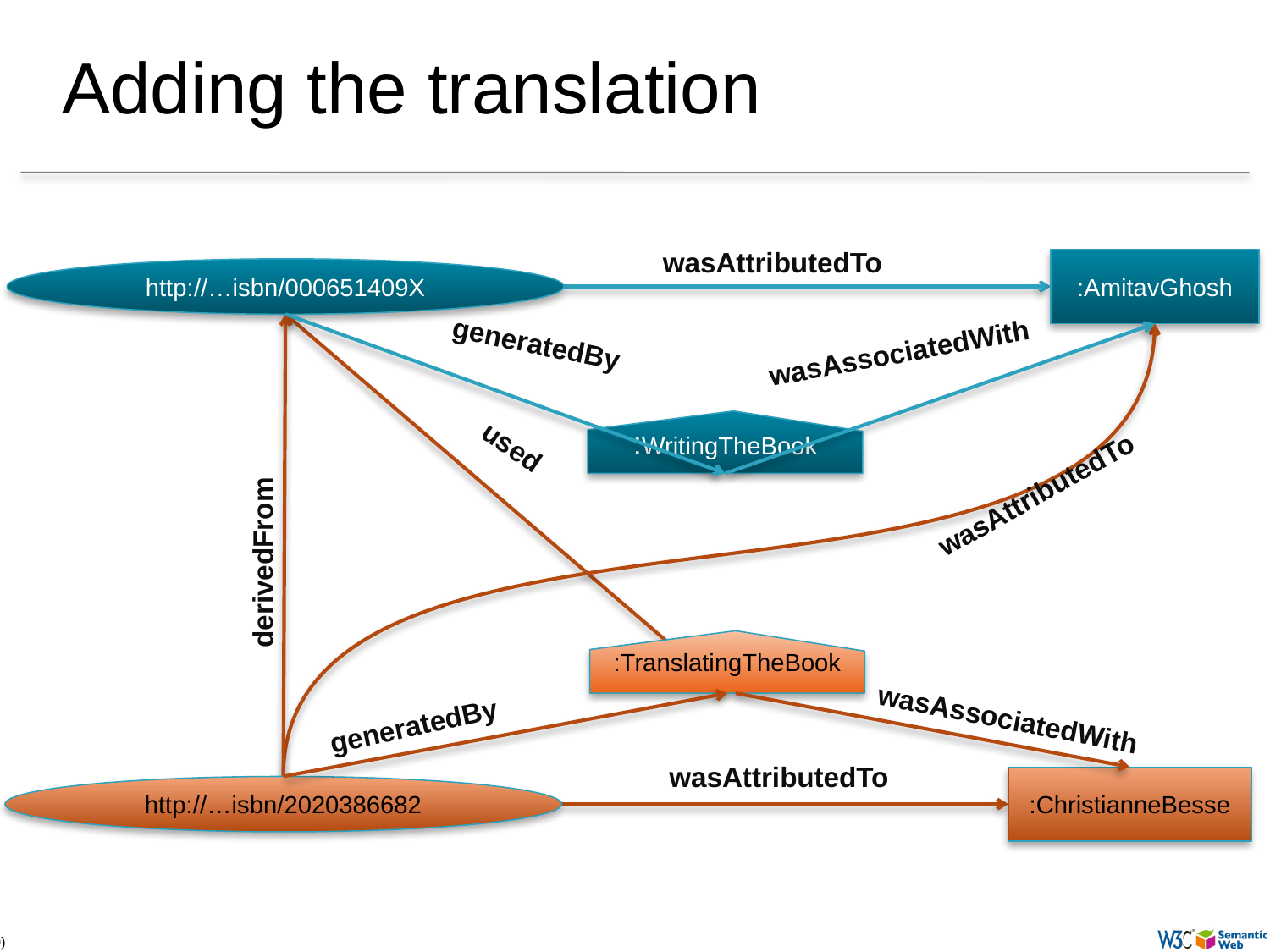

# Adding the translation
wasAttributedTo
:AmitavGhosh
http://…isbn/000651409X
derivedFrom
used
generatedBy
wasAttributedTo
wasAssociatedWith
:WritingTheBook
:TranslatingTheBook
wasAssociatedWith
generatedBy
wasAttributedTo
:ChristianneBesse
http://…isbn/2020386682